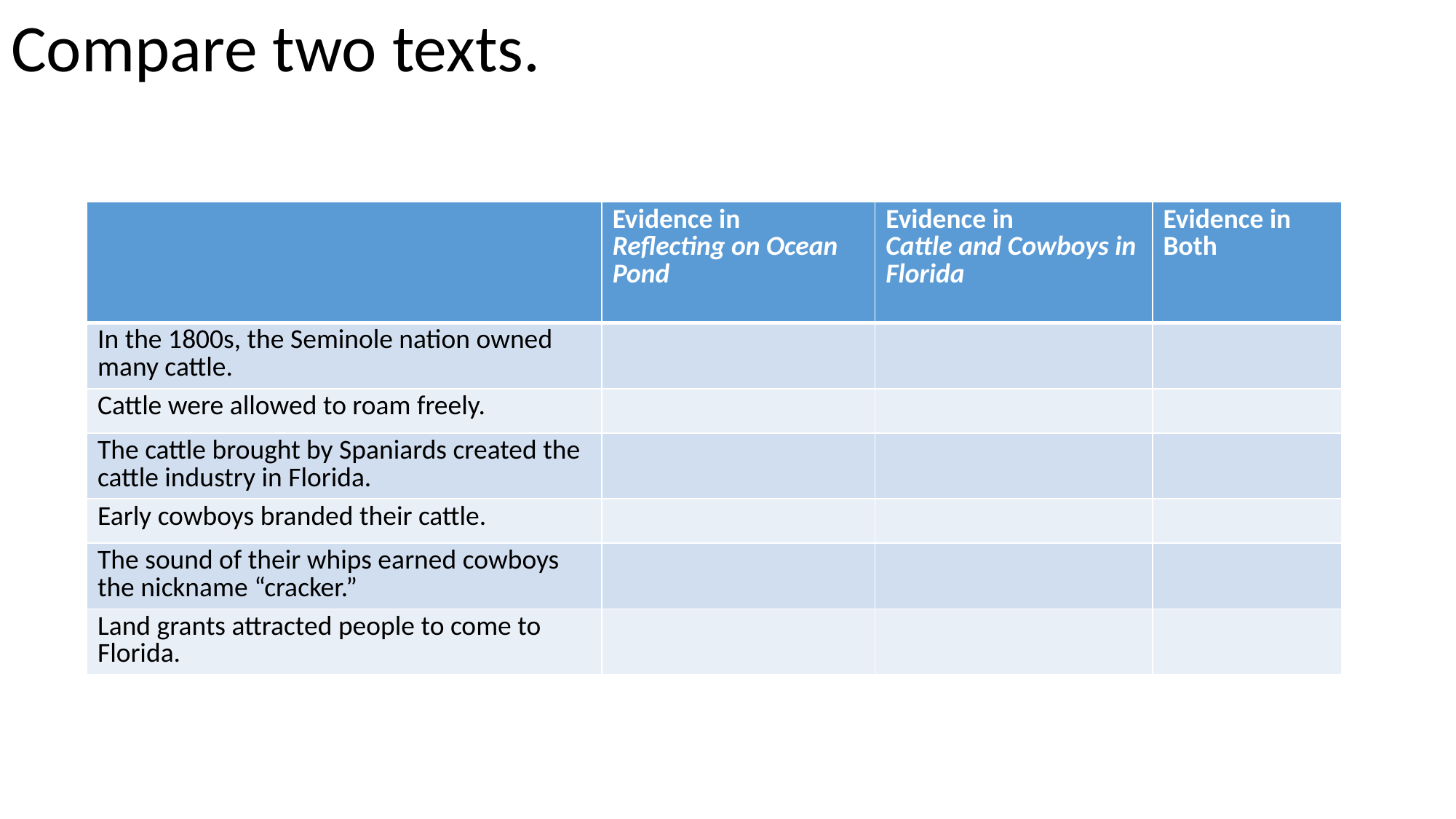

# Compare two texts.
|  | Evidence in Reflecting on Ocean Pond | Evidence in Cattle and Cowboys in Florida | Evidence in Both |
| --- | --- | --- | --- |
| In the 1800s, the Seminole nation owned many cattle. |  |  |  |
| Cattle were allowed to roam freely. |  |  |  |
| The cattle brought by Spaniards created the cattle industry in Florida. |  |  |  |
| Early cowboys branded their cattle. |  |  |  |
| The sound of their whips earned cowboys the nickname “cracker.” |  |  |  |
| Land grants attracted people to come to Florida. |  |  |  |